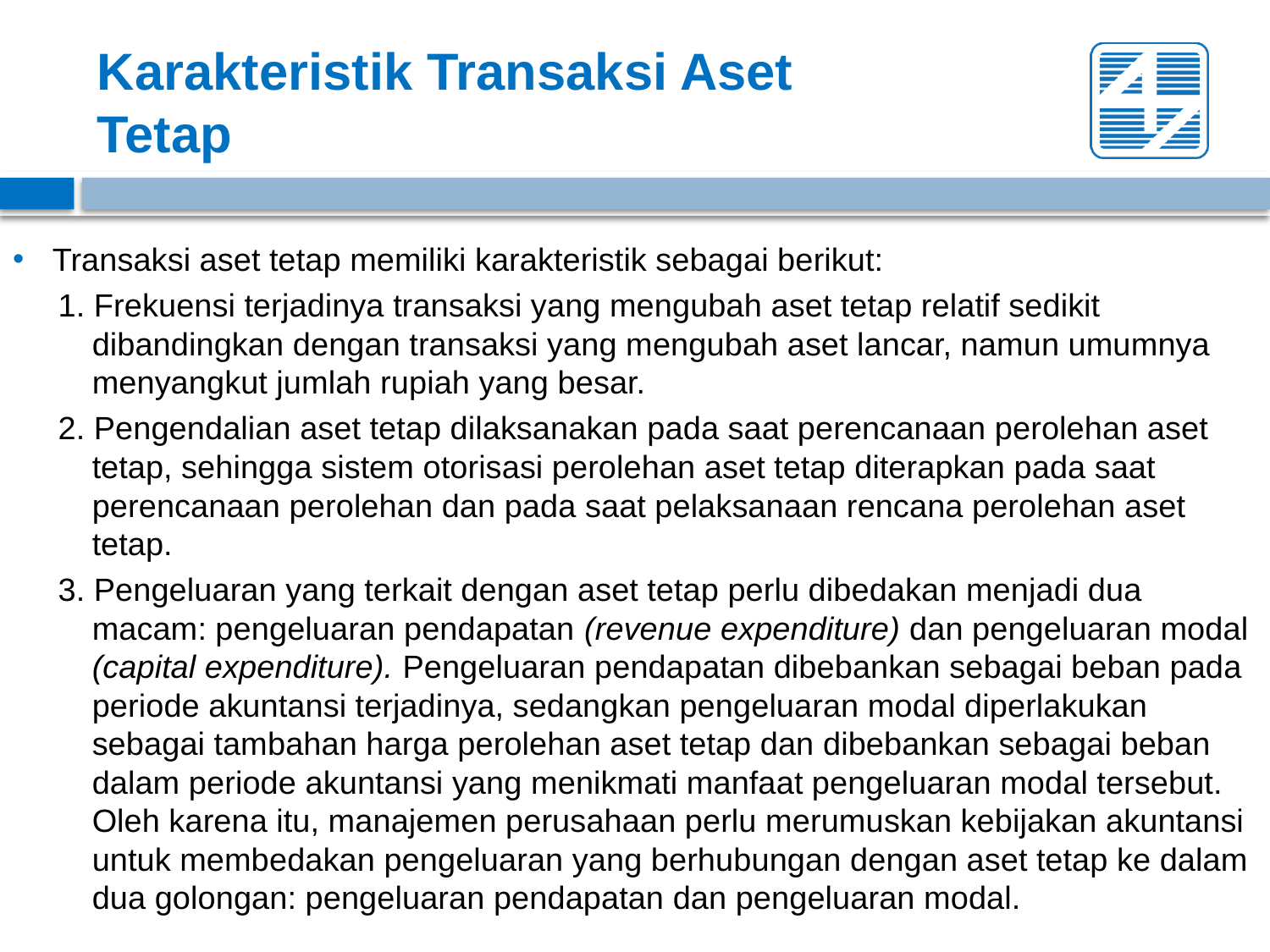

# Karakteristik Transaksi Aset Tetap
Transaksi aset tetap memiliki karakteristik sebagai berikut:
1. Frekuensi terjadinya transaksi yang mengubah aset tetap relatif sedikit dibandingkan dengan transaksi yang mengubah aset lancar, namun umumnya menyangkut jumlah rupiah yang besar.
2. Pengendalian aset tetap dilaksanakan pada saat perencanaan perolehan aset tetap, sehingga sistem otorisasi perolehan aset tetap diterapkan pada saat perencanaan perolehan dan pada saat pelaksanaan rencana perolehan aset tetap.
3. Pengeluaran yang terkait dengan aset tetap perlu dibedakan menjadi dua macam: pengeluaran pendapatan (revenue expenditure) dan pengeluaran modal (capital expenditure). Pengeluaran pendapatan dibebankan sebagai beban pada periode akuntansi terjadinya, sedangkan pengeluaran modal diperlakukan sebagai tambahan harga perolehan aset tetap dan dibebankan sebagai beban dalam periode akuntansi yang menikmati manfaat pengeluaran modal tersebut. Oleh karena itu, manajemen perusahaan perlu merumuskan kebijakan akuntansi untuk membedakan pengeluaran yang berhubungan dengan aset tetap ke dalam dua golongan: pengeluaran pendapatan dan pengeluaran modal.